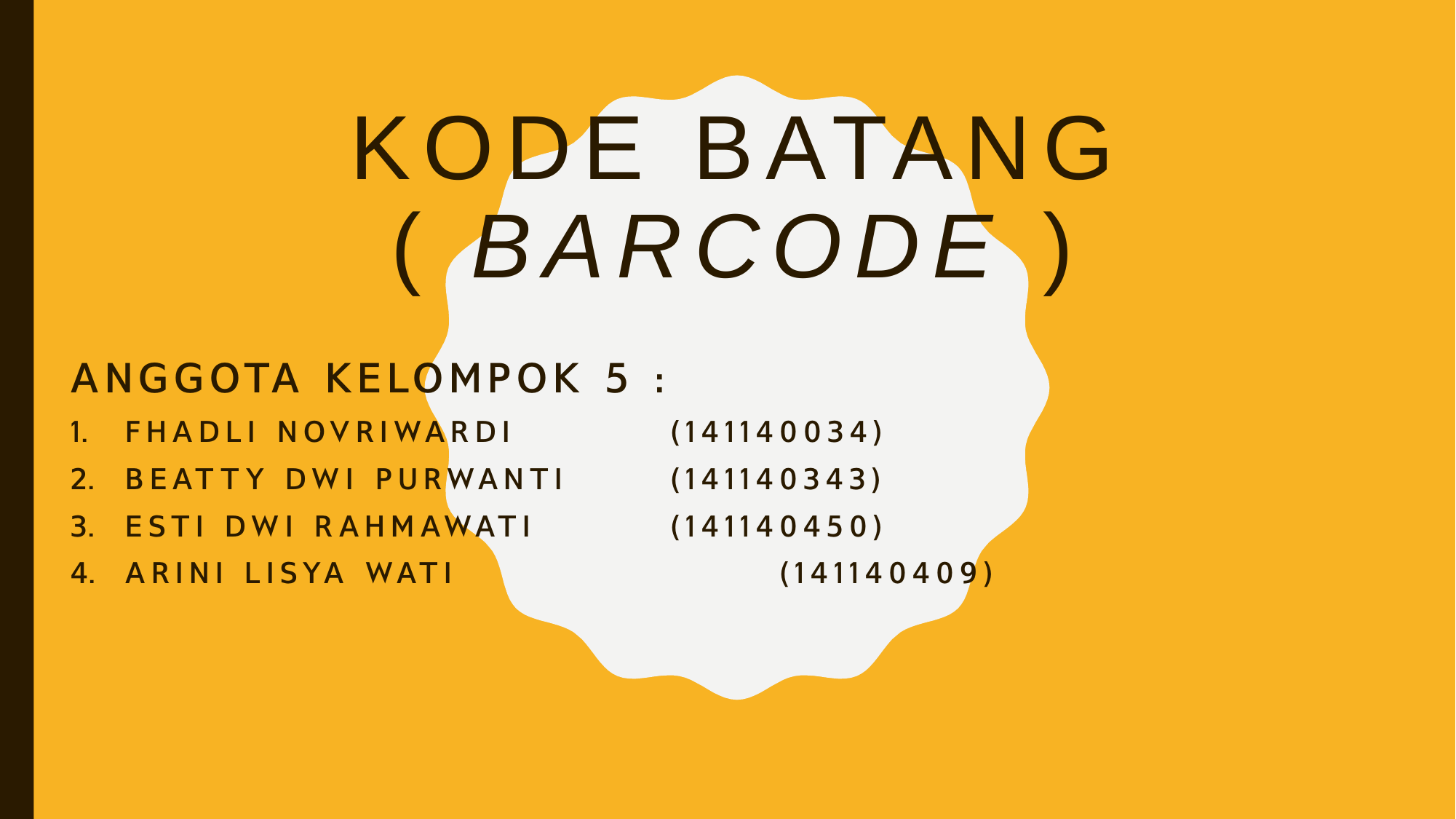

# KODE BATANG ( BARCODE )
Anggota Kelompok 5 :
Fhadli Novriwardi		(141140034)
Beatty DWI Purwanti	(141140343)
Esti dwi rahmawati		(141140450)
Arini lisya wati			(141140409)